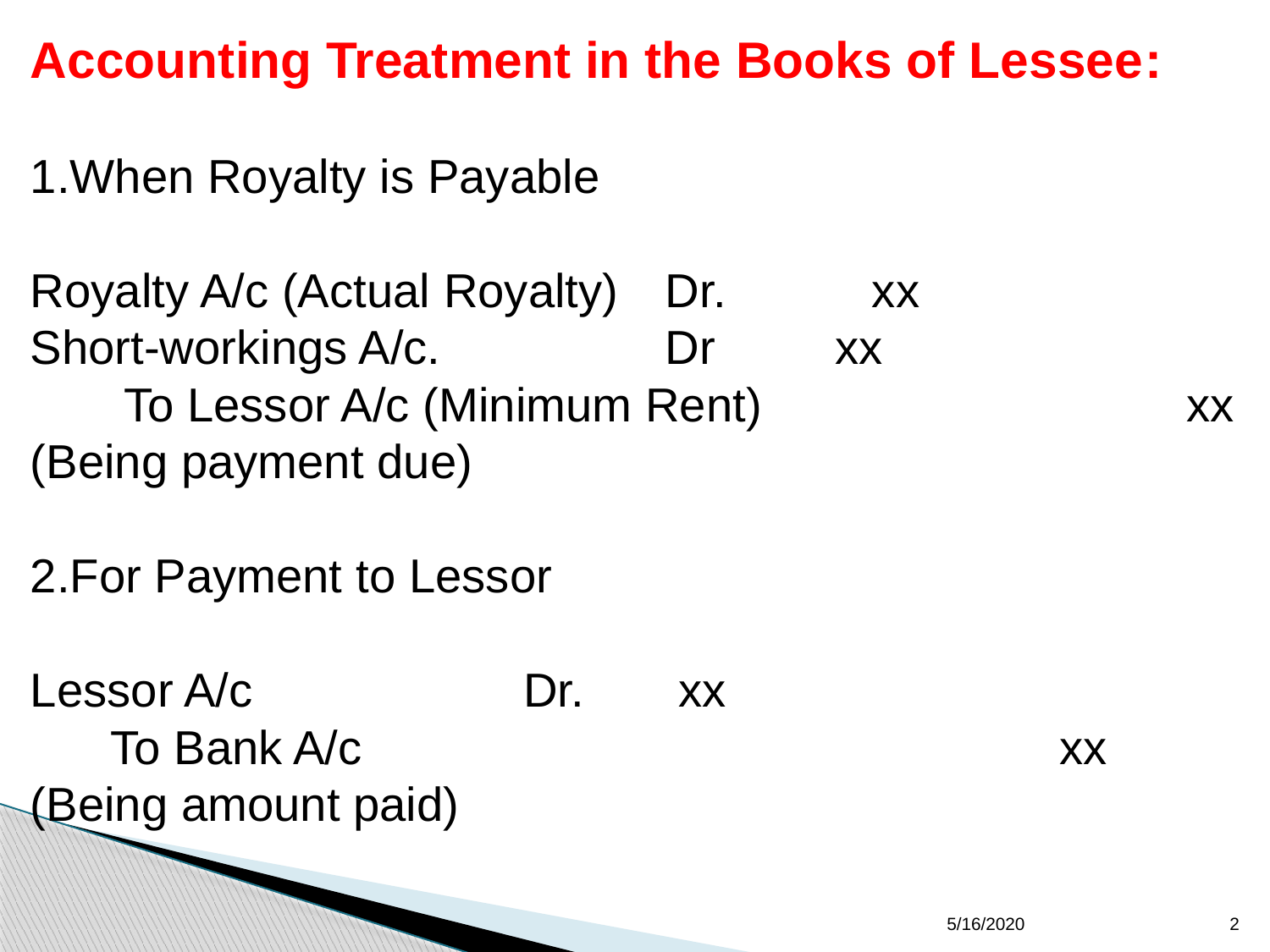

Accounting Treatment in the Books of Lessee:

1.When Royalty is Payable

Royalty A/c (Actual Royalty)	Dr.	      xx
Short-workings A/c.              	Dr         xx
       To Lessor A/c (Minimum Rent)		          	 xx
(Being payment due)

2.For Payment to Lessor

Lessor A/c	                  Dr.     	 xx
      To Bank A/c		                             	 xx
(Being amount paid)
5/16/2020
2